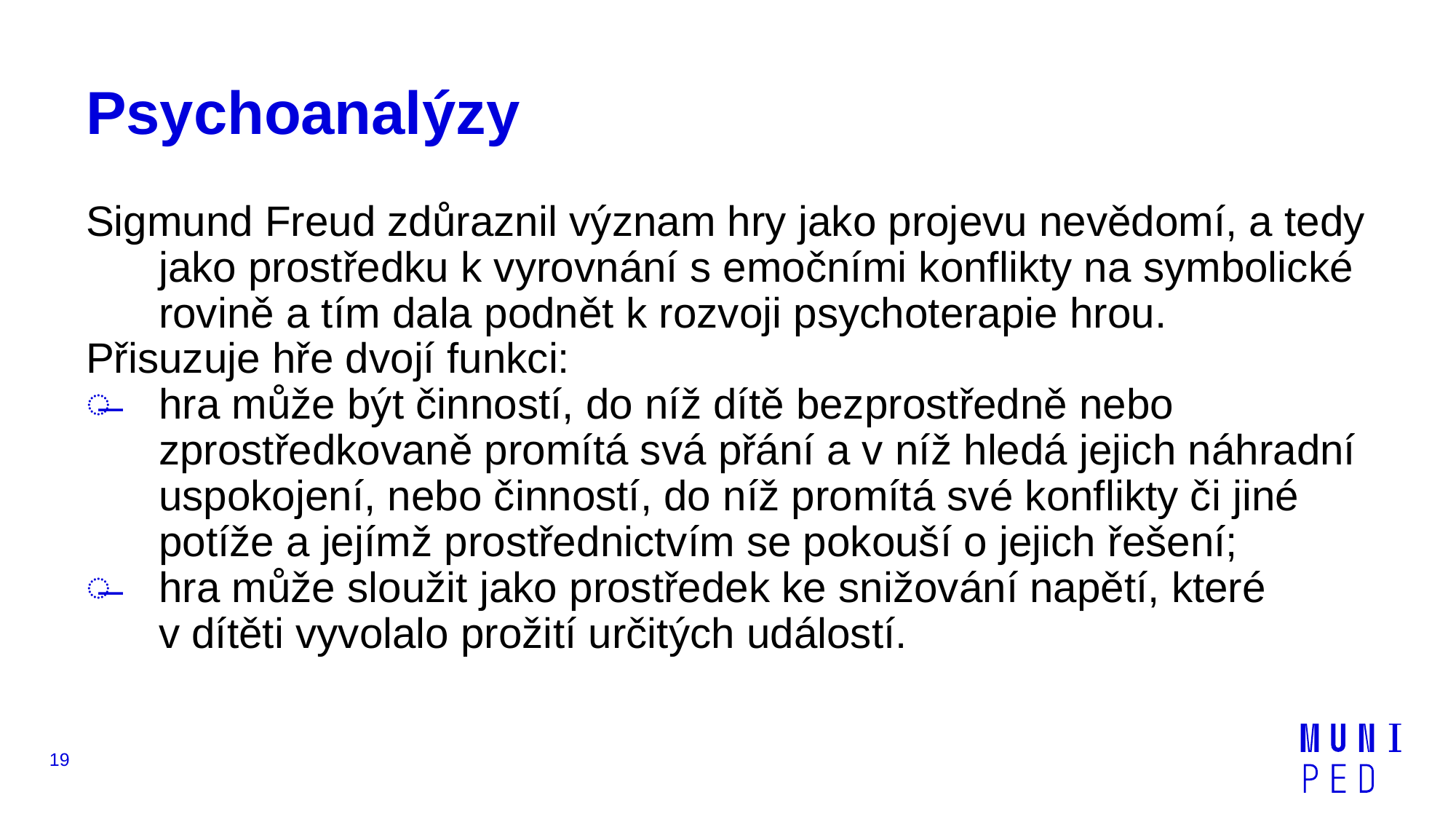

# Psychoanalýzy
Sigmund Freud zdůraznil význam hry jako projevu nevědomí, a tedy jako prostředku k vyrovnání s emočními konflikty na symbolické rovině a tím dala podnět k rozvoji psychoterapie hrou.
Přisuzuje hře dvojí funkci:
hra může být činností, do níž dítě bezprostředně nebo zprostředkovaně promítá svá přání a v níž hledá jejich náhradní uspokojení, nebo činností, do níž promítá své konflikty či jiné potíže a jejímž prostřednictvím se pokouší o jejich řešení;
hra může sloužit jako prostředek ke snižování napětí, které v dítěti vyvolalo prožití určitých událostí.

19